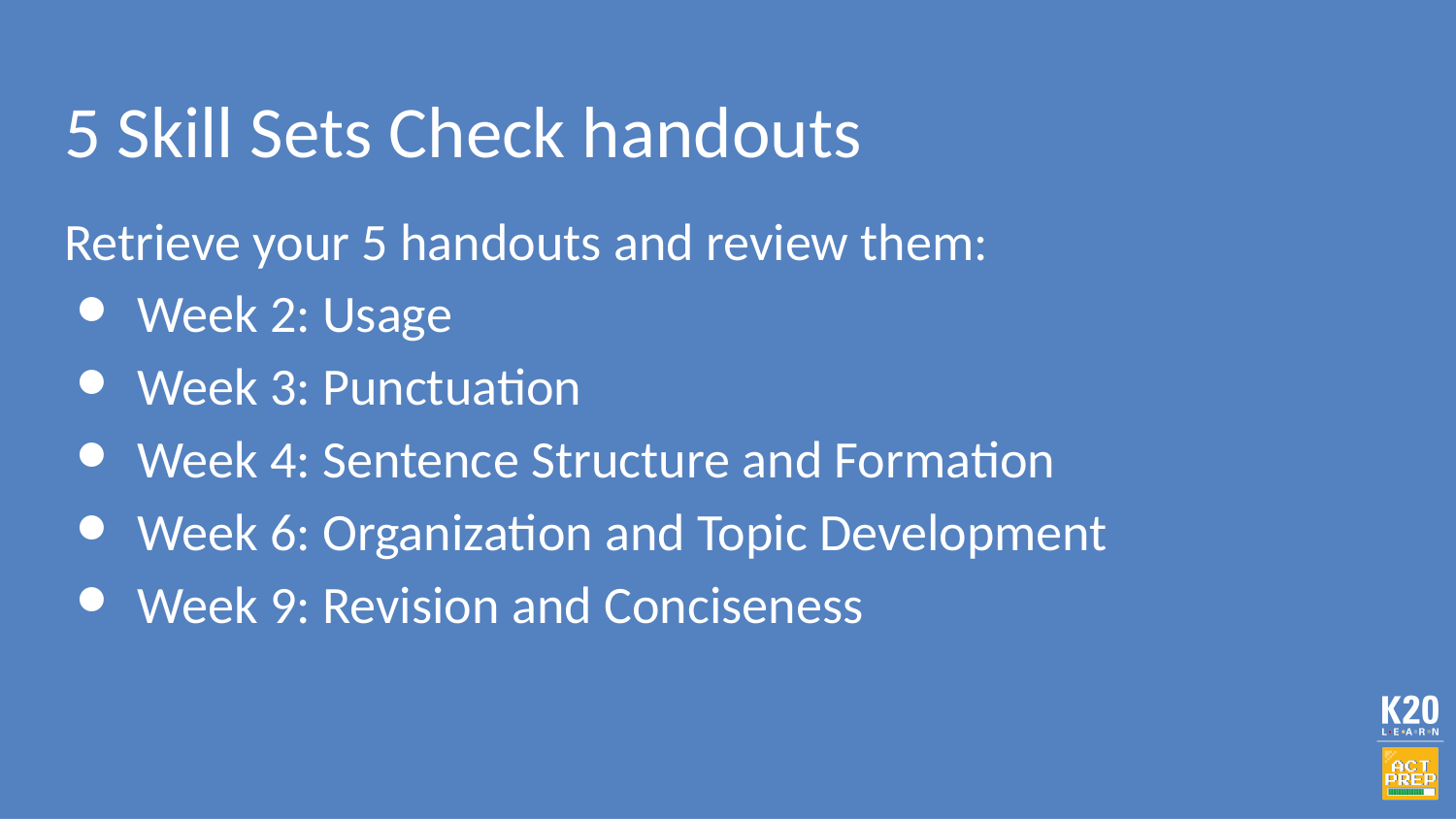

# 5 Skill Sets Check handouts
Retrieve your 5 handouts and review them:
Week 2: Usage
Week 3: Punctuation
Week 4: Sentence Structure and Formation
Week 6: Organization and Topic Development
Week 9: Revision and Conciseness